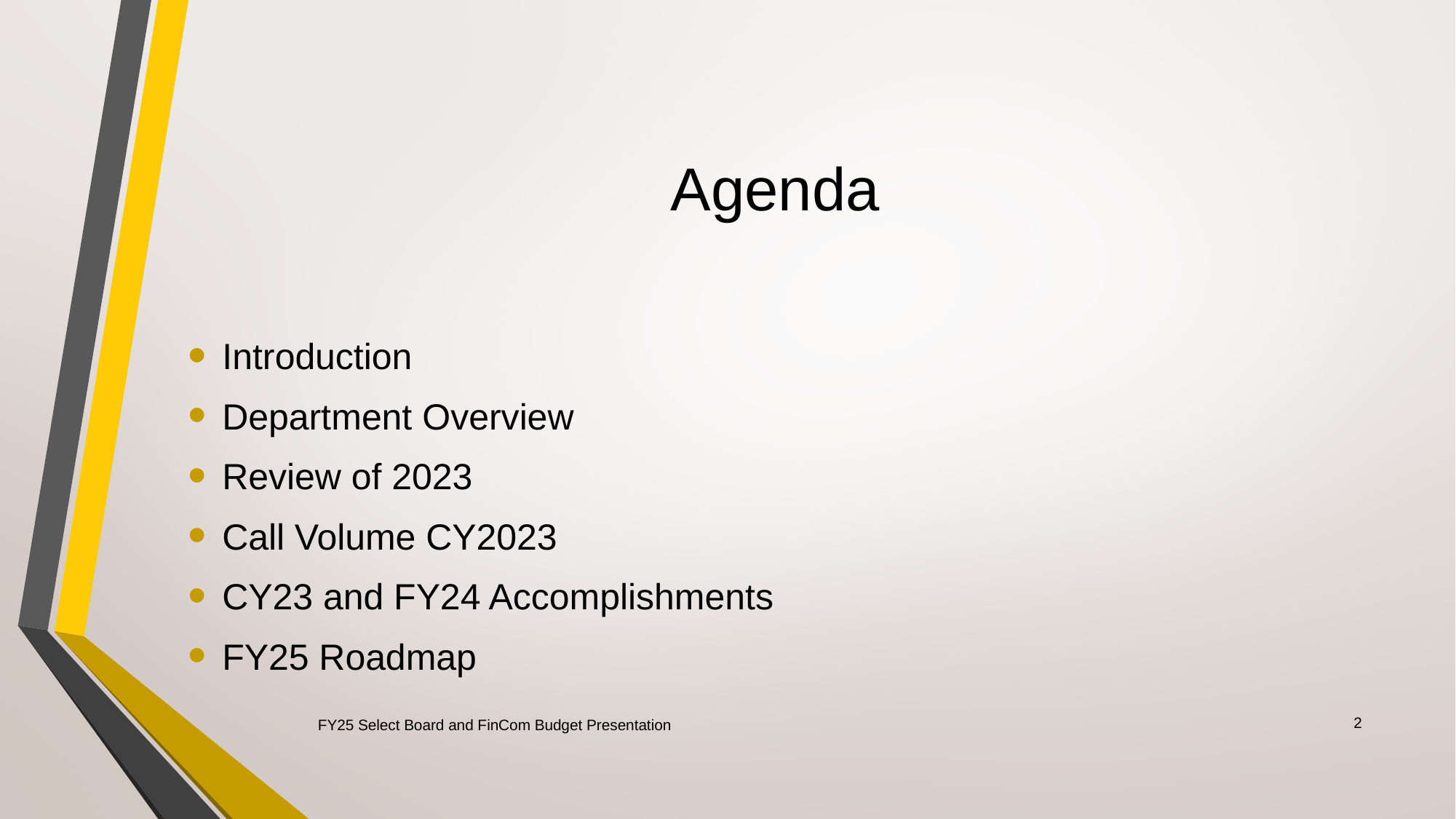

# Agenda
Introduction
Department Overview
Review of 2023
Call Volume CY2023
CY23 and FY24 Accomplishments
FY25 Roadmap
2
FY25 Select Board and FinCom Budget Presentation